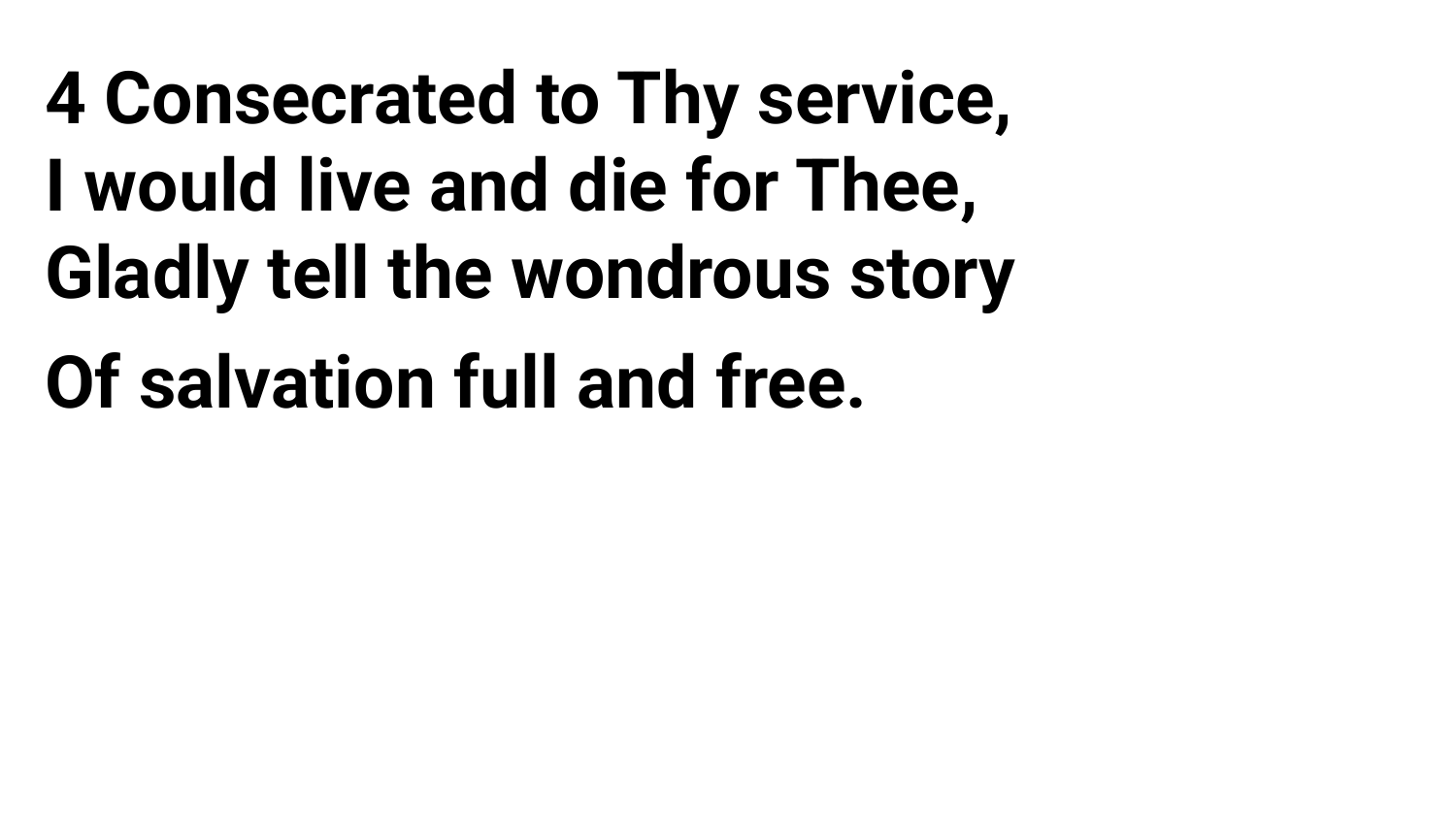

4 Consecrated to Thy service,
I would live and die for Thee,
Gladly tell the wondrous story
Of salvation full and free.